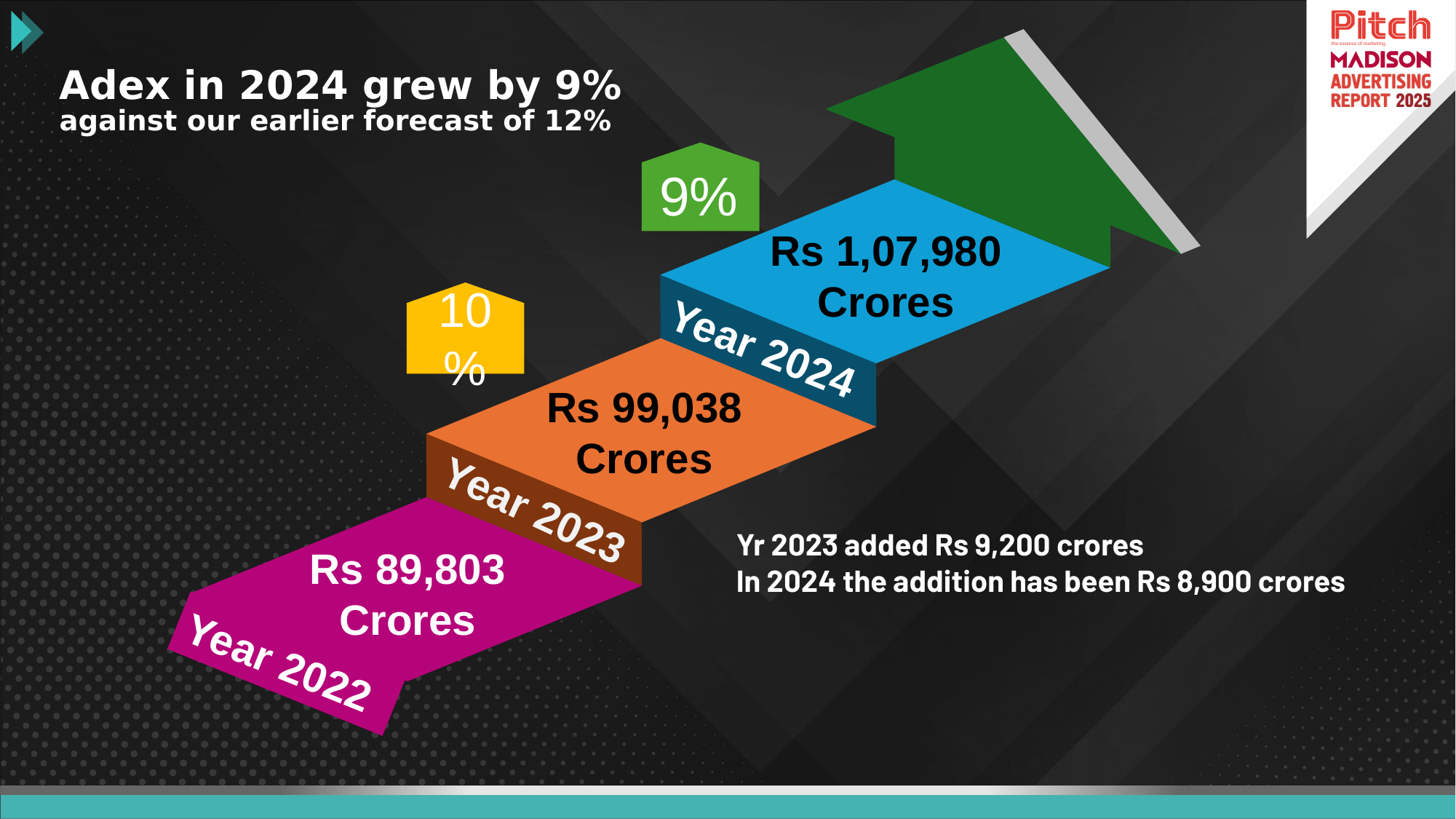

# Adex in 2024 grew by 9% against our earlier forecast of 12%

9%
Rs 1,07,980
Crores

10%
Year 2024
Rs 99,038 Crores
Year 2023
Yr 2023 added Rs 9,200 crores
In 2024 the addition has been Rs 8,900 crores
Rs 89,803 Crores
Year 2022